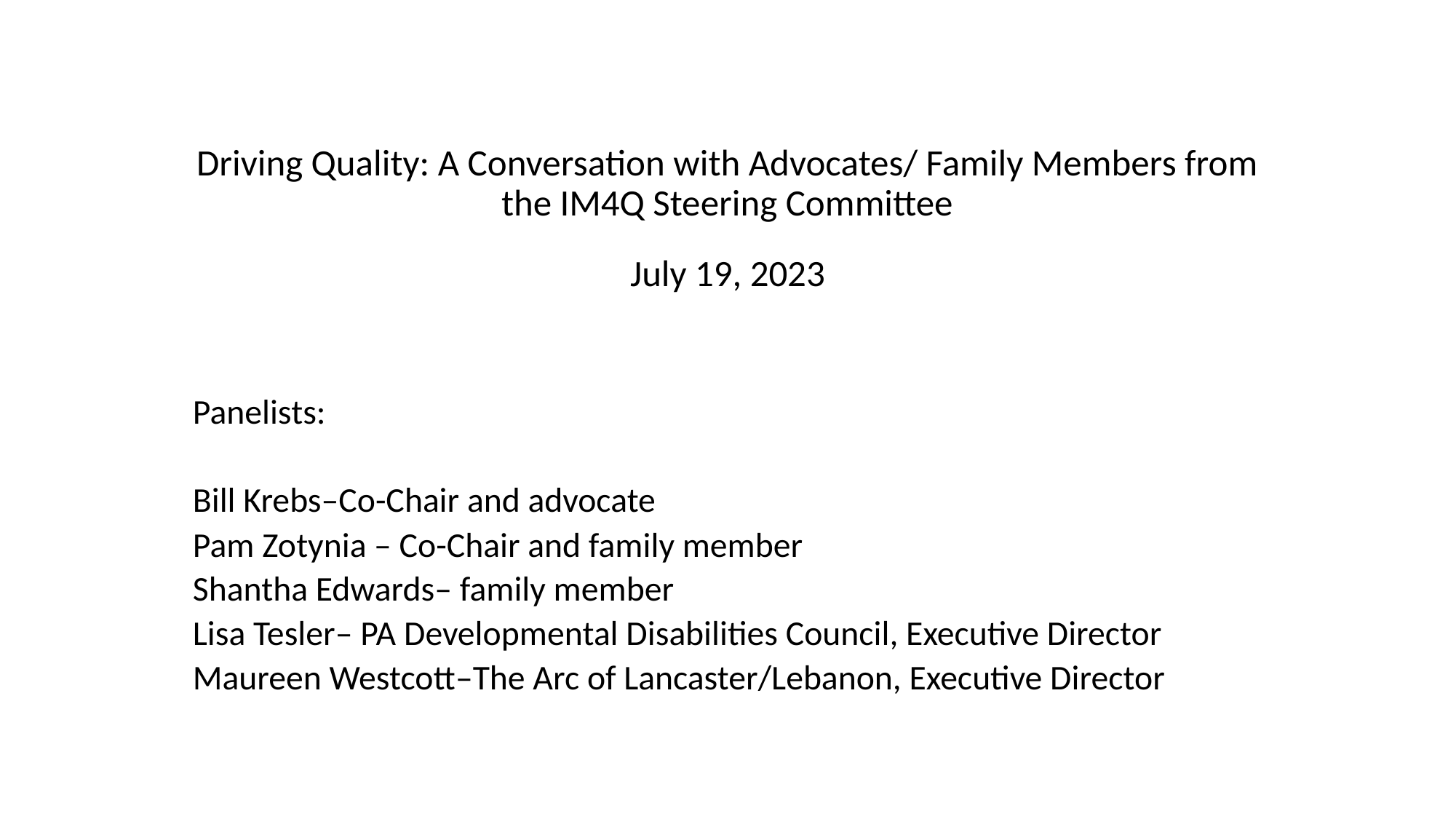

# Driving Quality: A Conversation with Advocates/ Family Members from the IM4Q Steering Committee July 19, 2023

Panelists:

Bill Krebs–Co-Chair and advocate
Pam Zotynia – Co-Chair and family member
Shantha Edwards– family member
Lisa Tesler– PA Developmental Disabilities Council, Executive Director
Maureen Westcott–The Arc of Lancaster/Lebanon, Executive Director